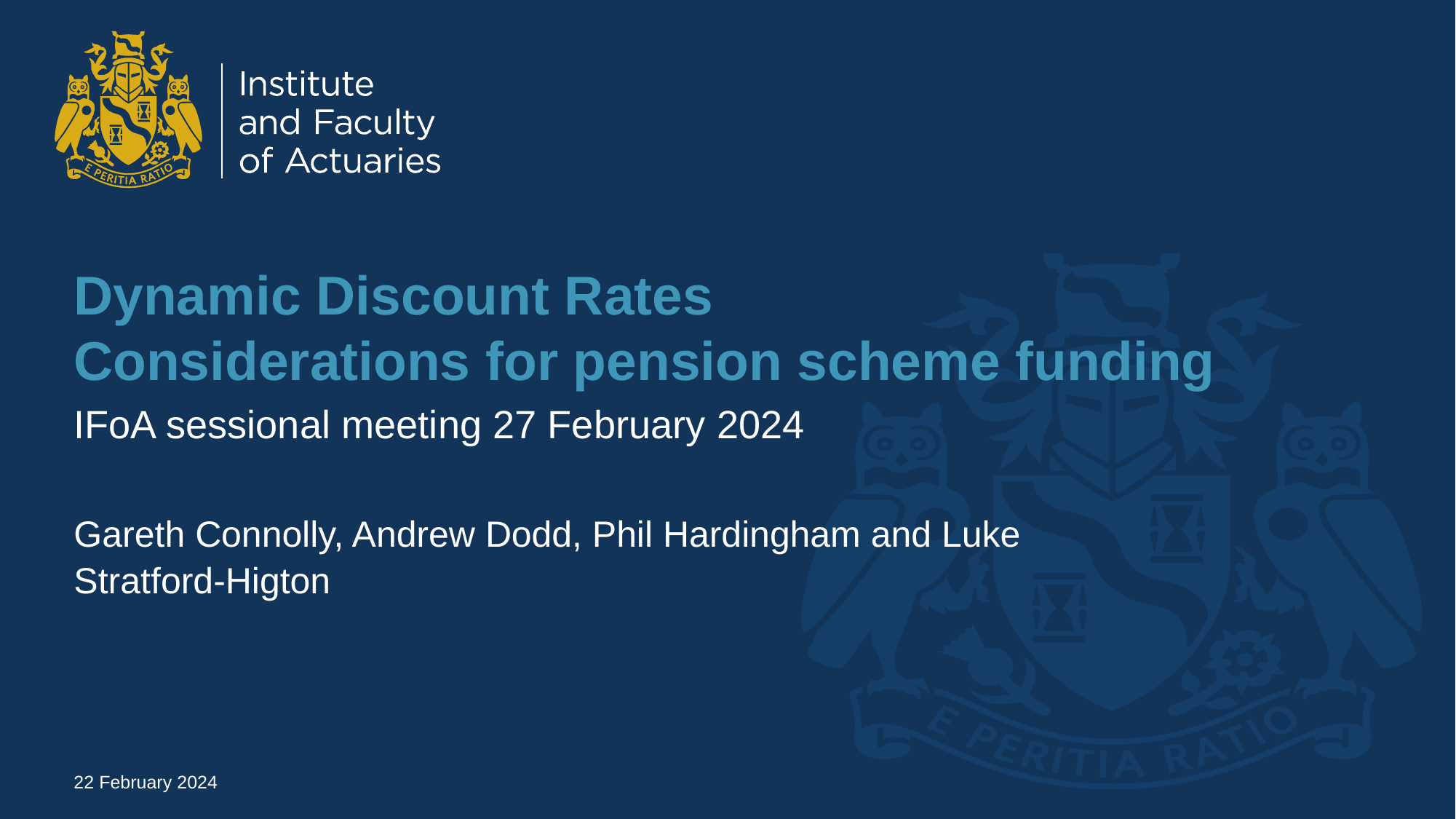

# Dynamic Discount Rates Considerations for pension scheme funding
IFoA sessional meeting 27 February 2024
Gareth Connolly, Andrew Dodd, Phil Hardingham and Luke Stratford-Higton
22 February 2024